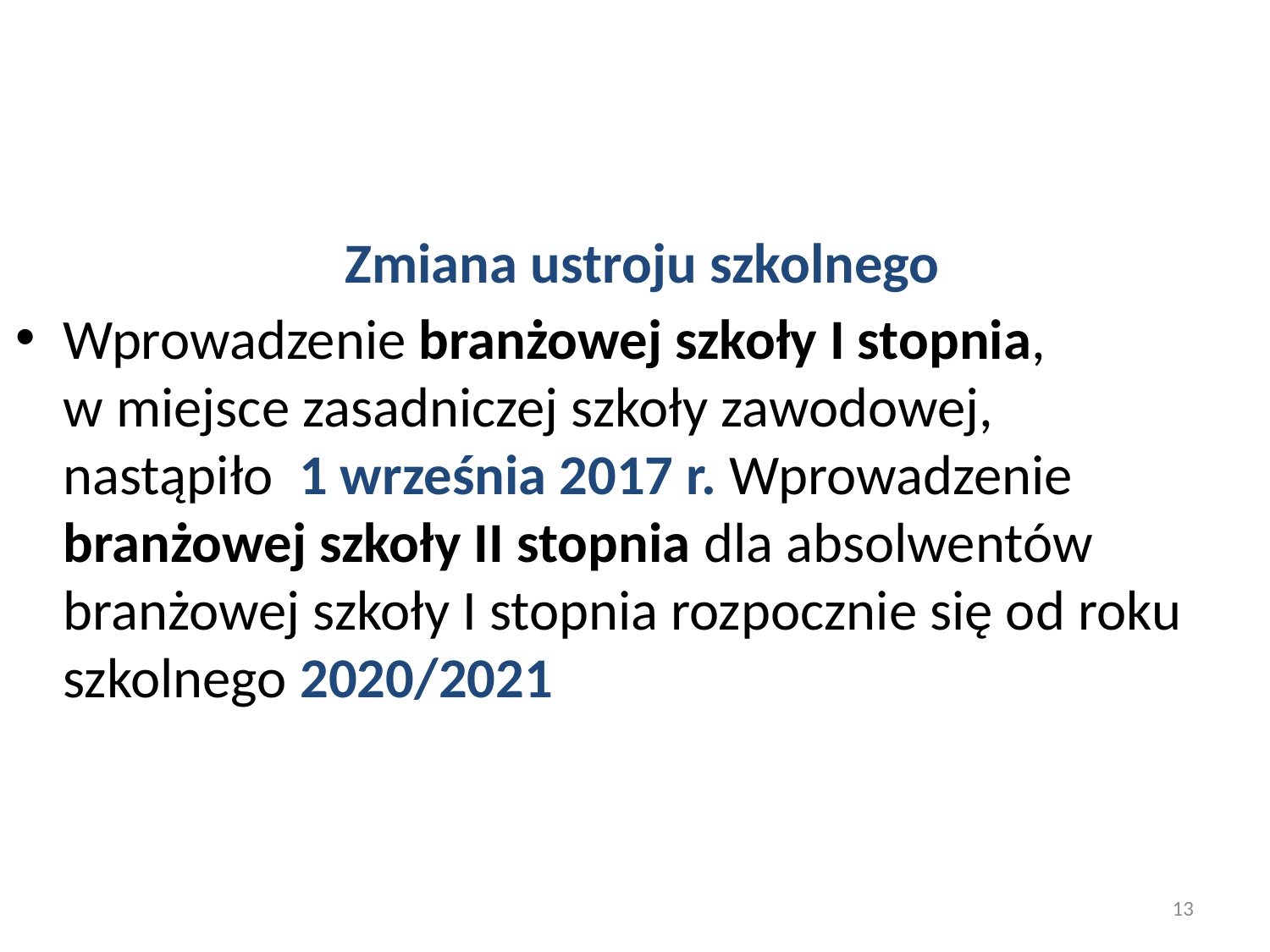

# Zmiana ustroju szkolnego
Wprowadzenie branżowej szkoły I stopnia,
w miejsce zasadniczej szkoły zawodowej, nastąpiło  1 września 2017 r. Wprowadzenie branżowej szkoły II stopnia dla absolwentów branżowej szkoły I stopnia rozpocznie się od roku szkolnego 2020/2021
13